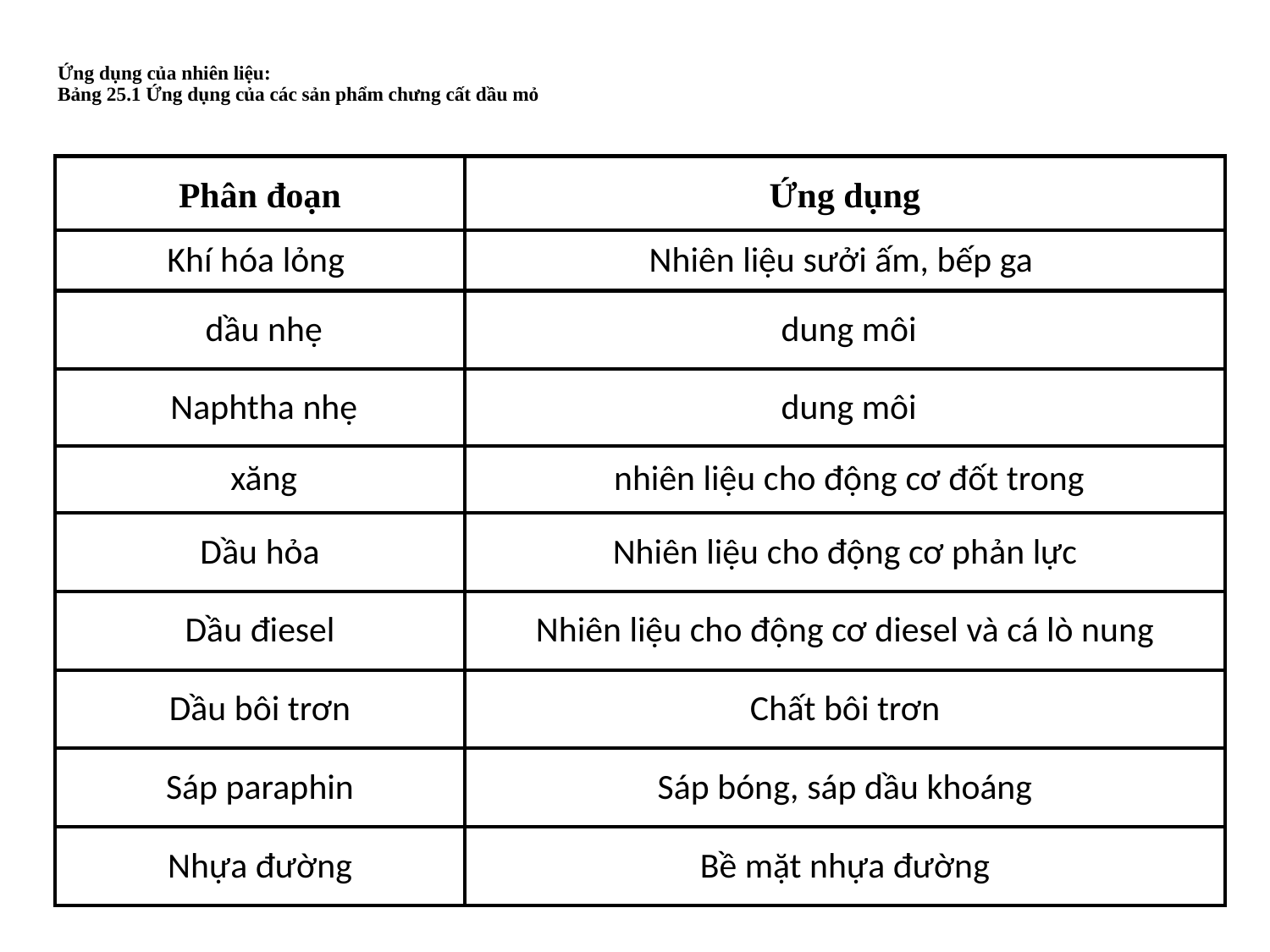

# Ứng dụng của nhiên liệu: Bảng 25.1 Ứng dụng của các sản phẩm chưng cất dầu mỏ
| Phân đoạn | Ứng dụng |
| --- | --- |
| Khí hóa lỏng | Nhiên liệu sưởi ấm, bếp ga |
| dầu nhẹ | dung môi |
| Naphtha nhẹ | dung môi |
| xăng | nhiên liệu cho động cơ đốt trong |
| Dầu hỏa | Nhiên liệu cho động cơ phản lực |
| Dầu điesel | Nhiên liệu cho động cơ diesel và cá lò nung |
| Dầu bôi trơn | Chất bôi trơn |
| Sáp paraphin | Sáp bóng, sáp dầu khoáng |
| Nhựa đường | Bề mặt nhựa đường |